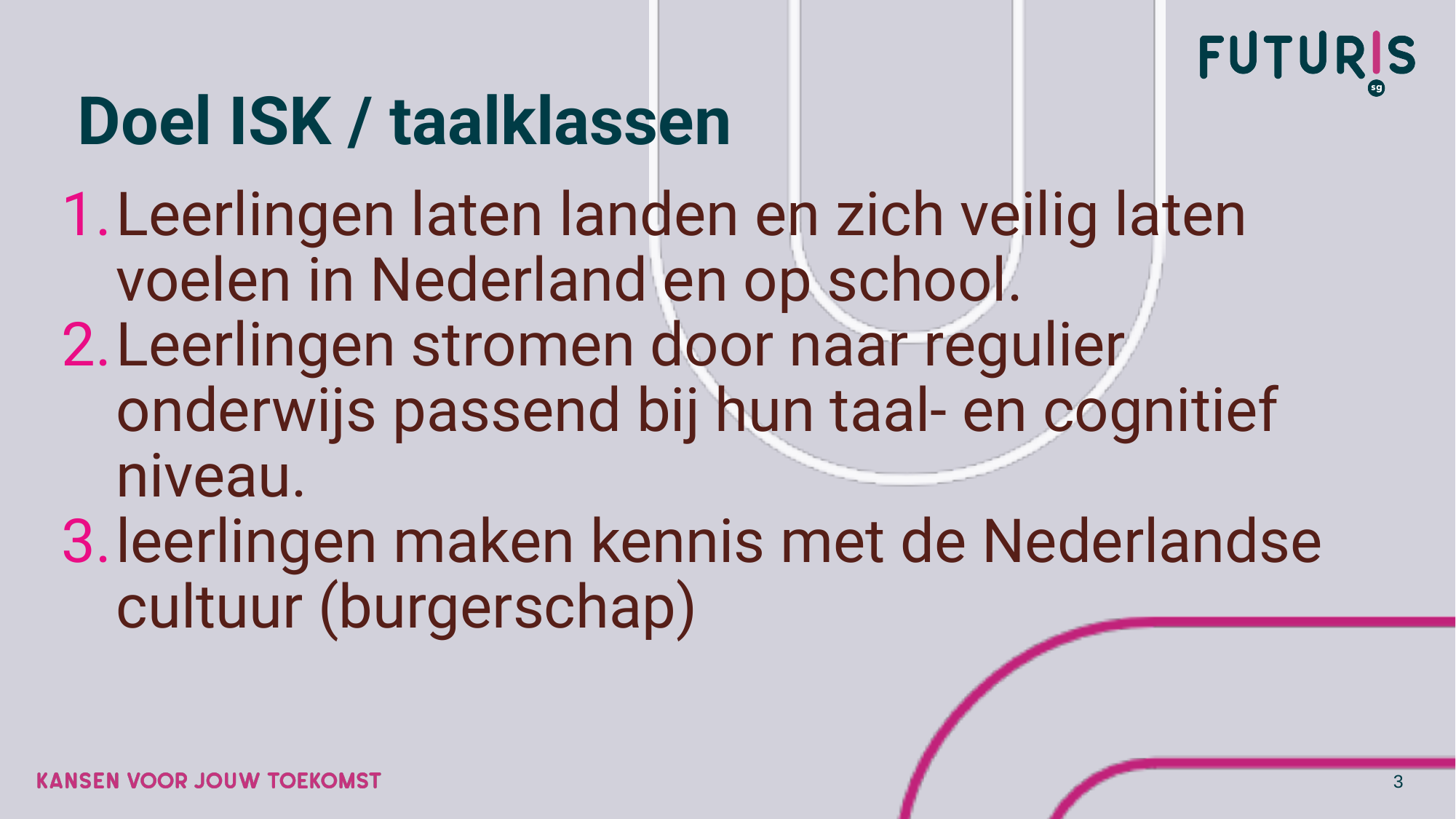

# Doel ISK / taalklassen
Leerlingen laten landen en zich veilig laten voelen in Nederland en op school.
Leerlingen stromen door naar regulier onderwijs passend bij hun taal- en cognitief niveau.
leerlingen maken kennis met de Nederlandse cultuur (burgerschap)

3